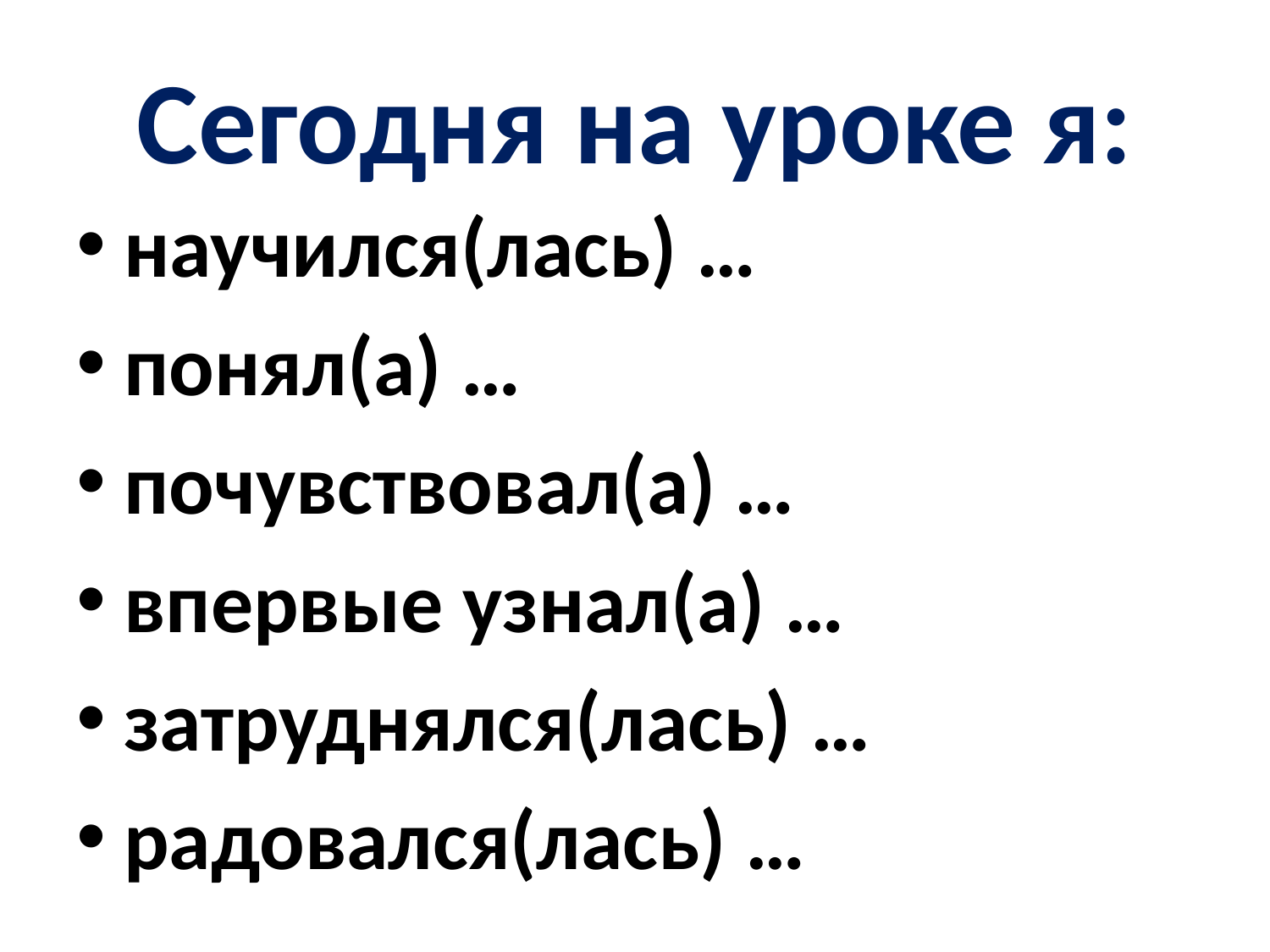

# Сегодня на уроке я:
научился(лась) …
понял(а) …
почувствовал(а) …
впервые узнал(а) …
затруднялся(лась) …
радовался(лась) …